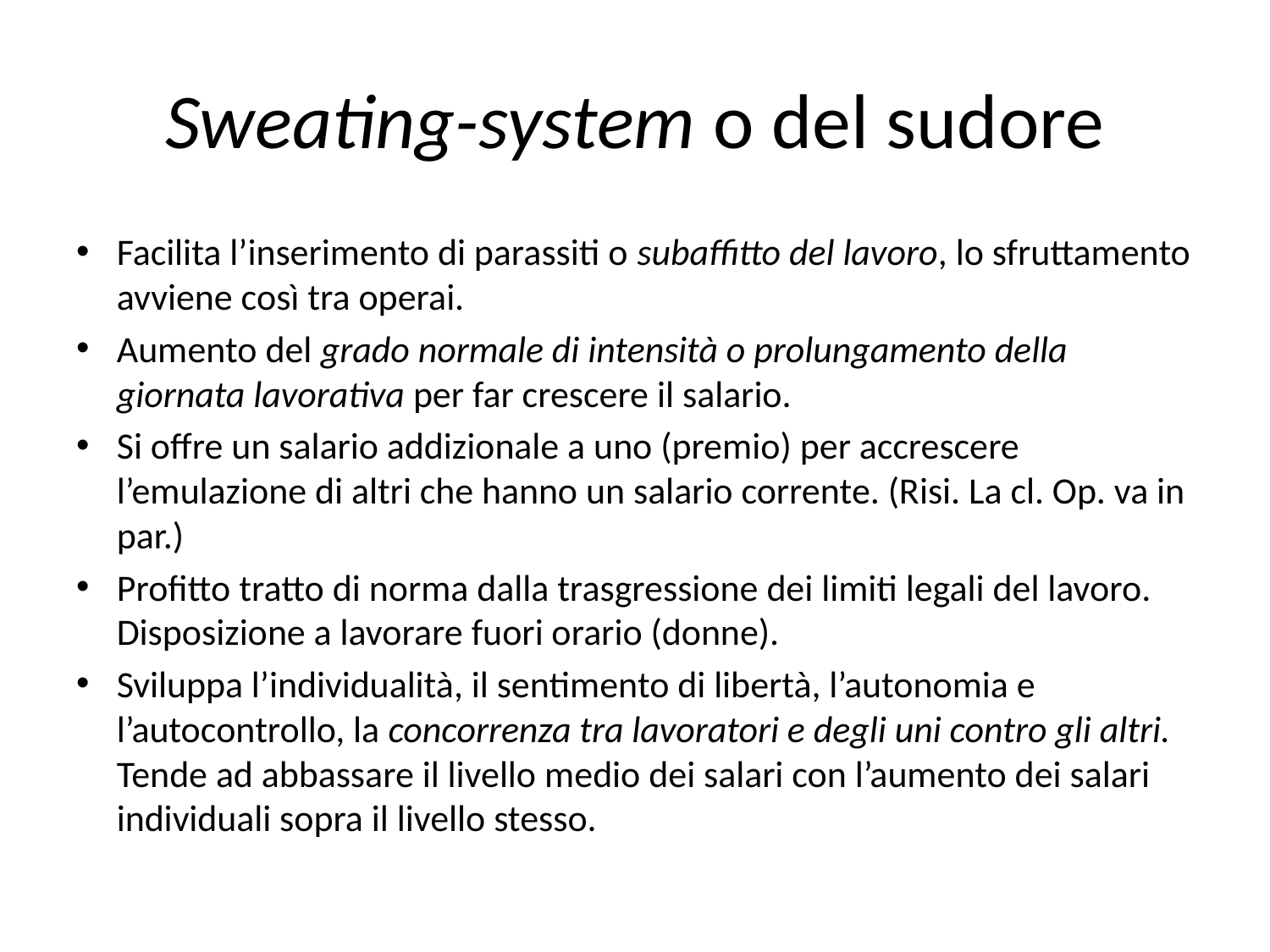

# Sweating-system o del sudore
Facilita l’inserimento di parassiti o subaffitto del lavoro, lo sfruttamento avviene così tra operai.
Aumento del grado normale di intensità o prolungamento della giornata lavorativa per far crescere il salario.
Si offre un salario addizionale a uno (premio) per accrescere l’emulazione di altri che hanno un salario corrente. (Risi. La cl. Op. va in par.)
Profitto tratto di norma dalla trasgressione dei limiti legali del lavoro. Disposizione a lavorare fuori orario (donne).
Sviluppa l’individualità, il sentimento di libertà, l’autonomia e l’autocontrollo, la concorrenza tra lavoratori e degli uni contro gli altri. Tende ad abbassare il livello medio dei salari con l’aumento dei salari individuali sopra il livello stesso.